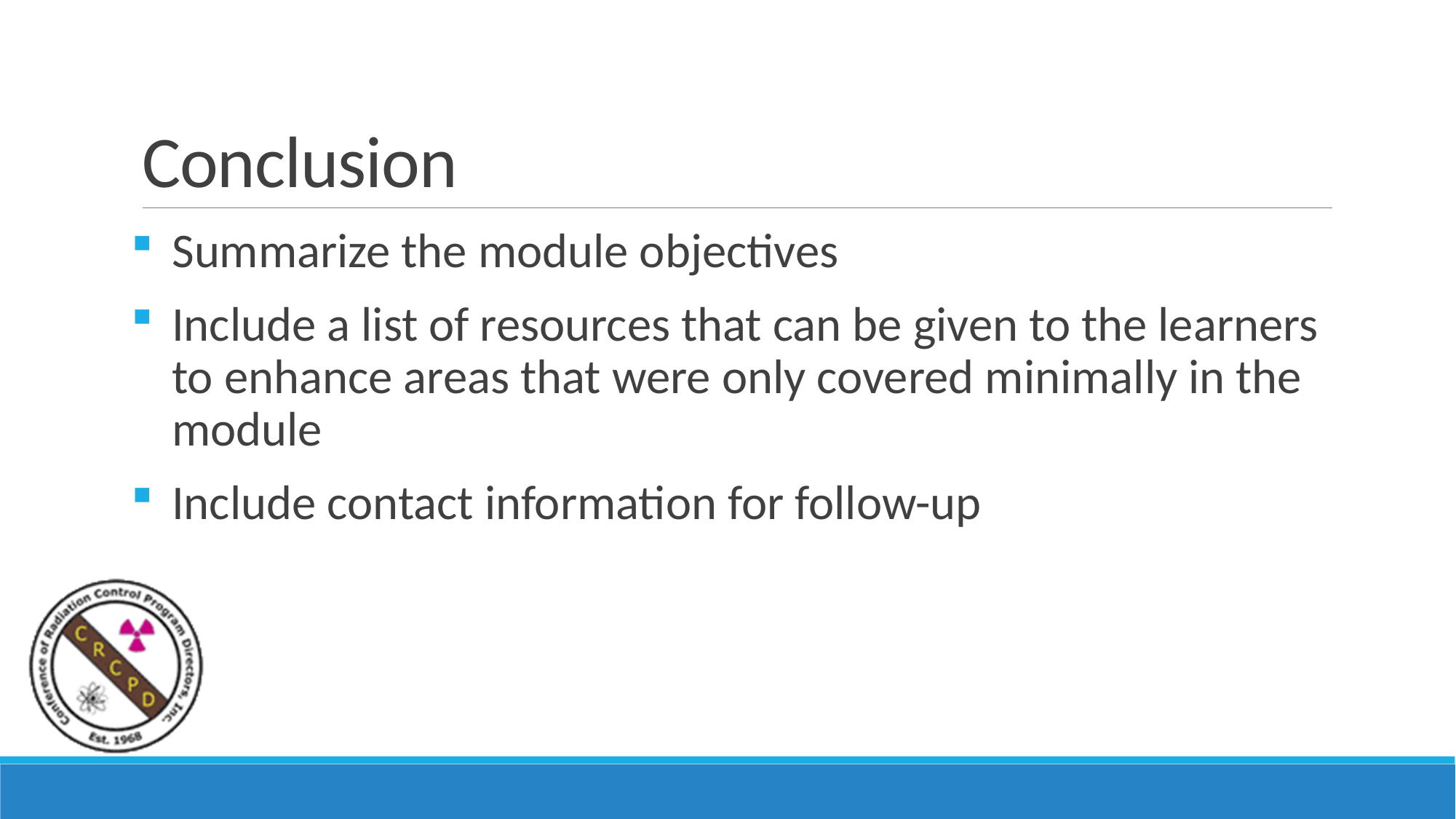

# Conclusion
Summarize the module objectives
Include a list of resources that can be given to the learners to enhance areas that were only covered minimally in the module
Include contact information for follow-up